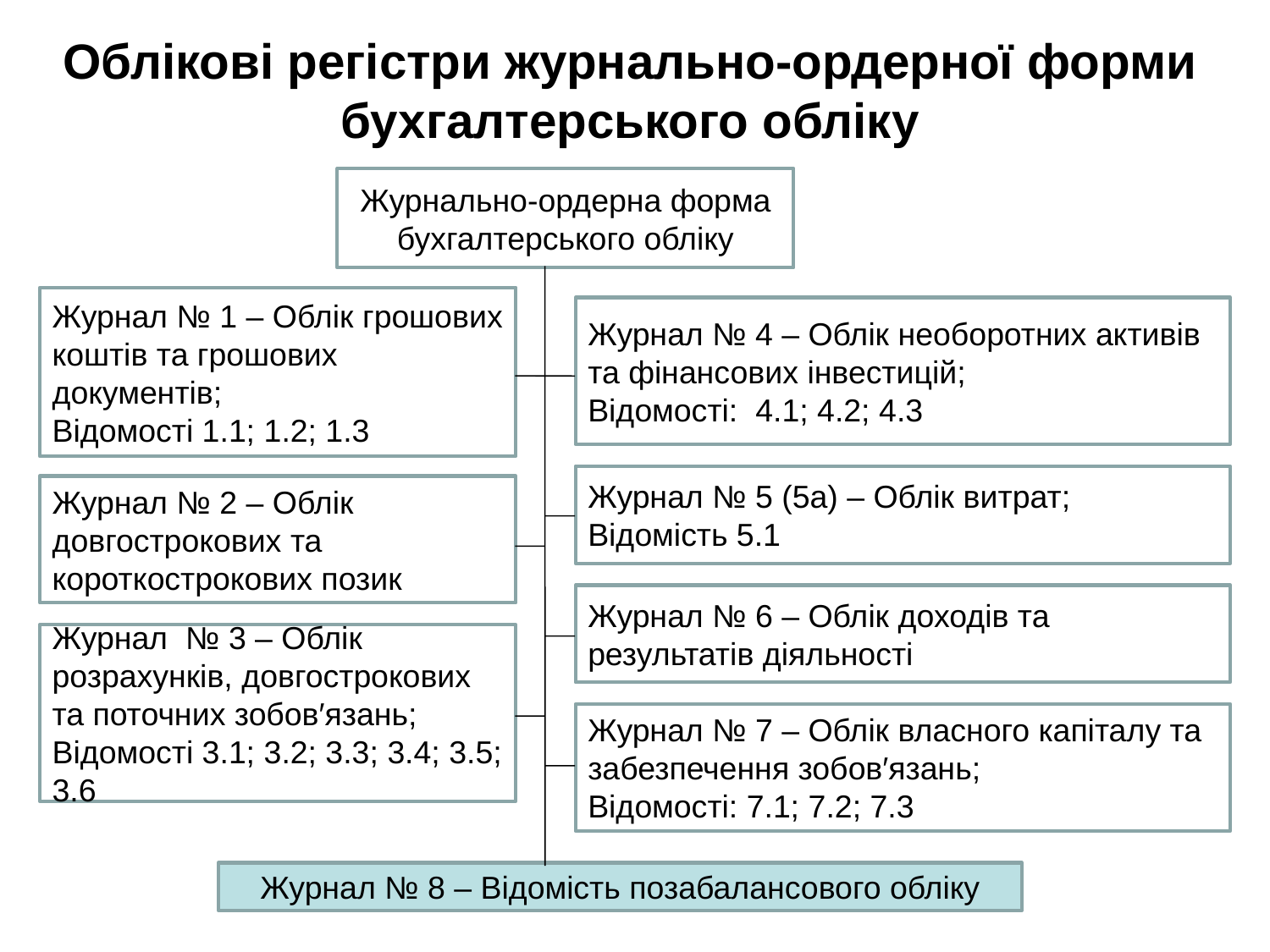

# Облікові регістри журнально-ордерної форми бухгалтерського обліку
Журнально-ордерна форма бухгалтерського обліку

Журнал № 1 – Облік грошових коштів та грошових документів;
Відомості 1.1; 1.2; 1.3
Журнал № 4 – Облік необоротних активів та фінансових інвестицій;
Відомості:  4.1; 4.2; 4.3

Журнал № 5 (5а) – Облік витрат;
Відомість 5.1
Журнал № 2 – Облік довгострокових та короткострокових позик

Журнал № 6 – Облік доходів та результатів діяльності
Журнал  № 3 – Облік розрахунків, довгострокових та поточних зобов′язань;
Відомості 3.1; 3.2; 3.3; 3.4; 3.5; 3.6

Журнал № 7 – Облік власного капіталу та забезпечення зобов′язань;
Відомості: 7.1; 7.2; 7.3

Журнал № 8 – Відомість позабалансового обліку